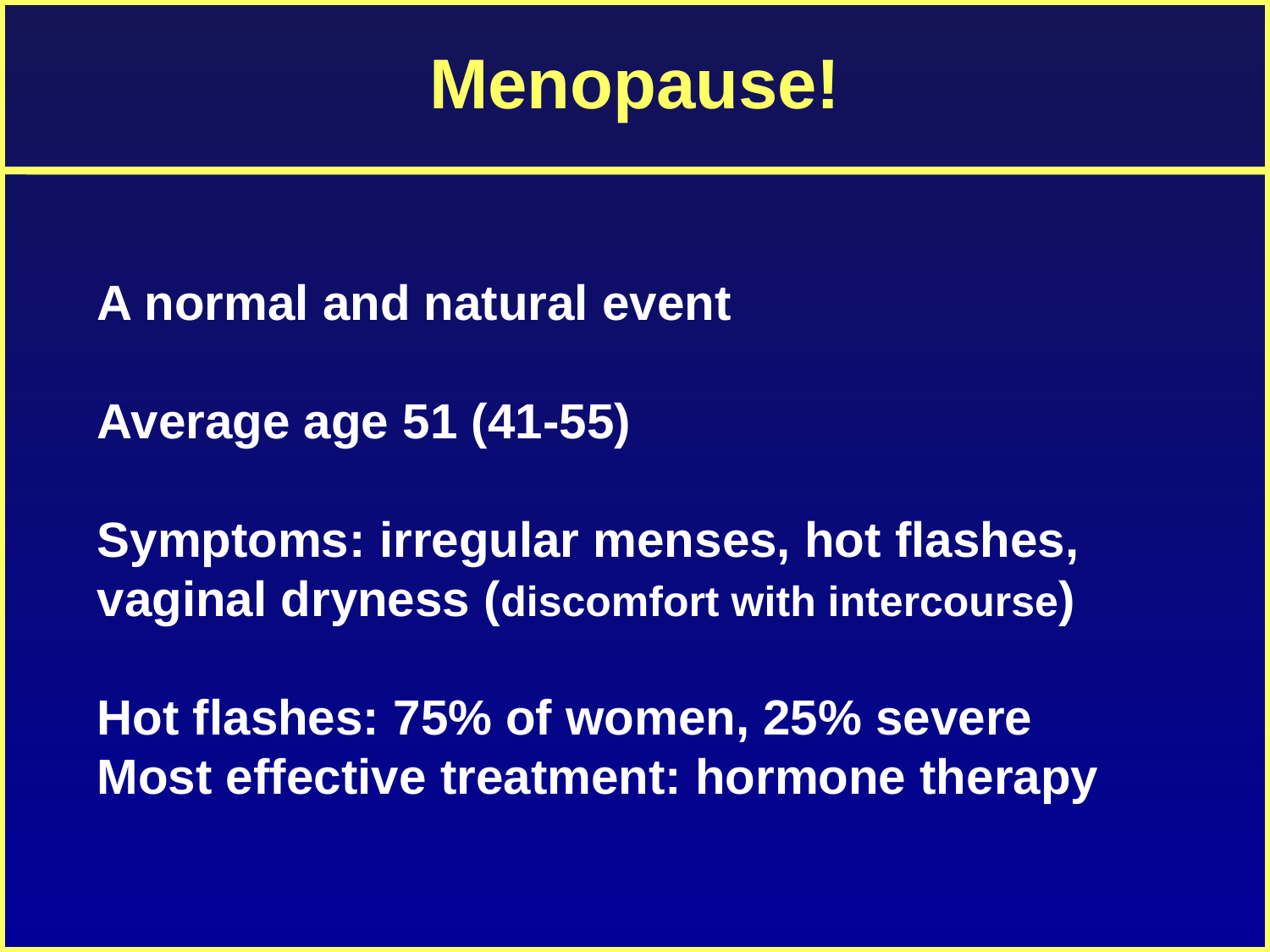

Menopause!

A normal and natural event

Average age 51 (41-55)

Symptoms: irregular menses, hot flashes, 	vaginal dryness (discomfort with intercourse)

Hot flashes: 75% of women, 25% severe
Most effective treatment: hormone therapy